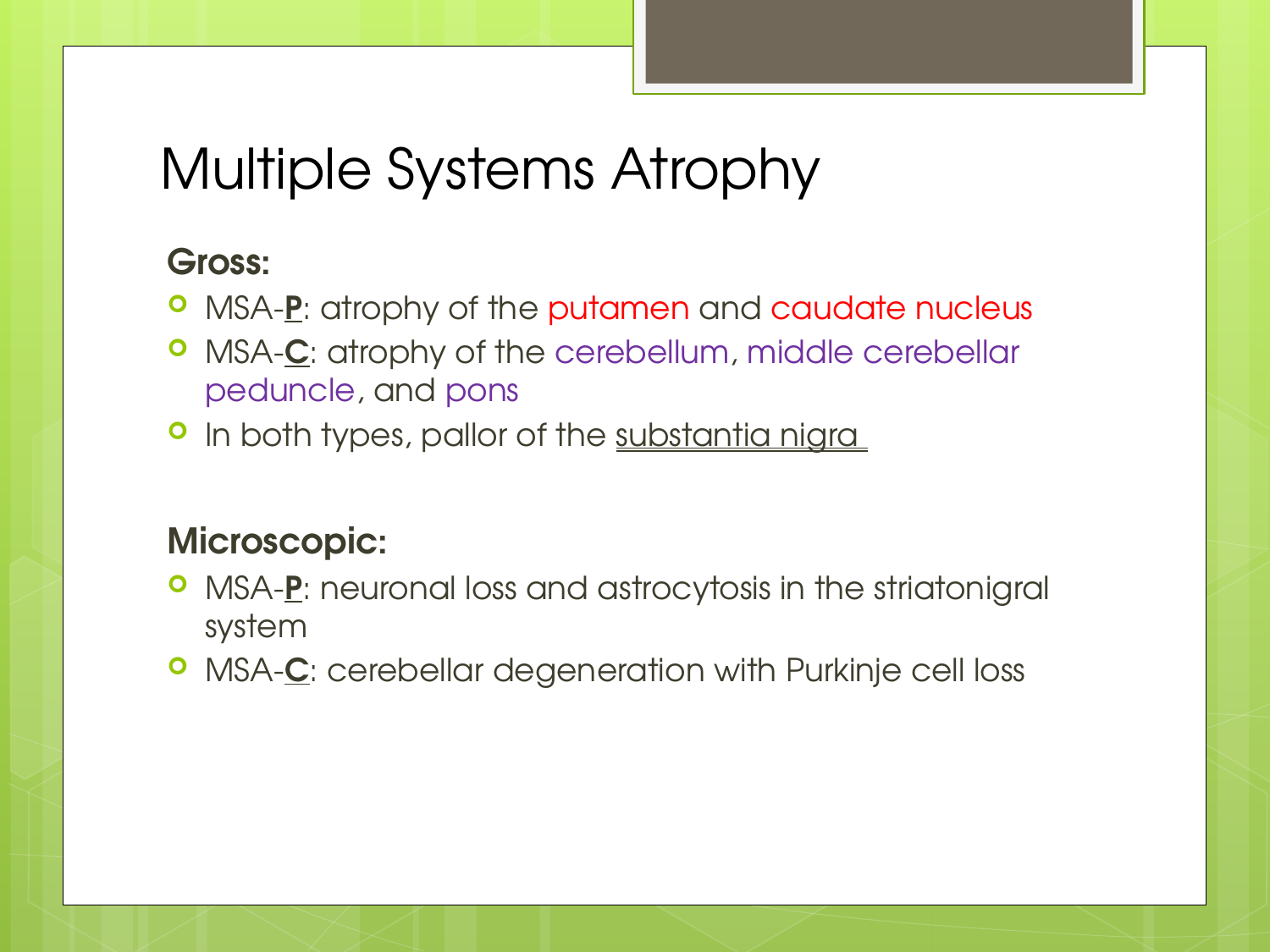

# Multiple Systems Atrophy
Gross:
MSA-P: atrophy of the putamen and caudate nucleus
MSA-C: atrophy of the cerebellum, middle cerebellar peduncle, and pons
In both types, pallor of the substantia nigra

Microscopic:
MSA-P: neuronal loss and astrocytosis in the striatonigral system
MSA-C: cerebellar degeneration with Purkinje cell loss